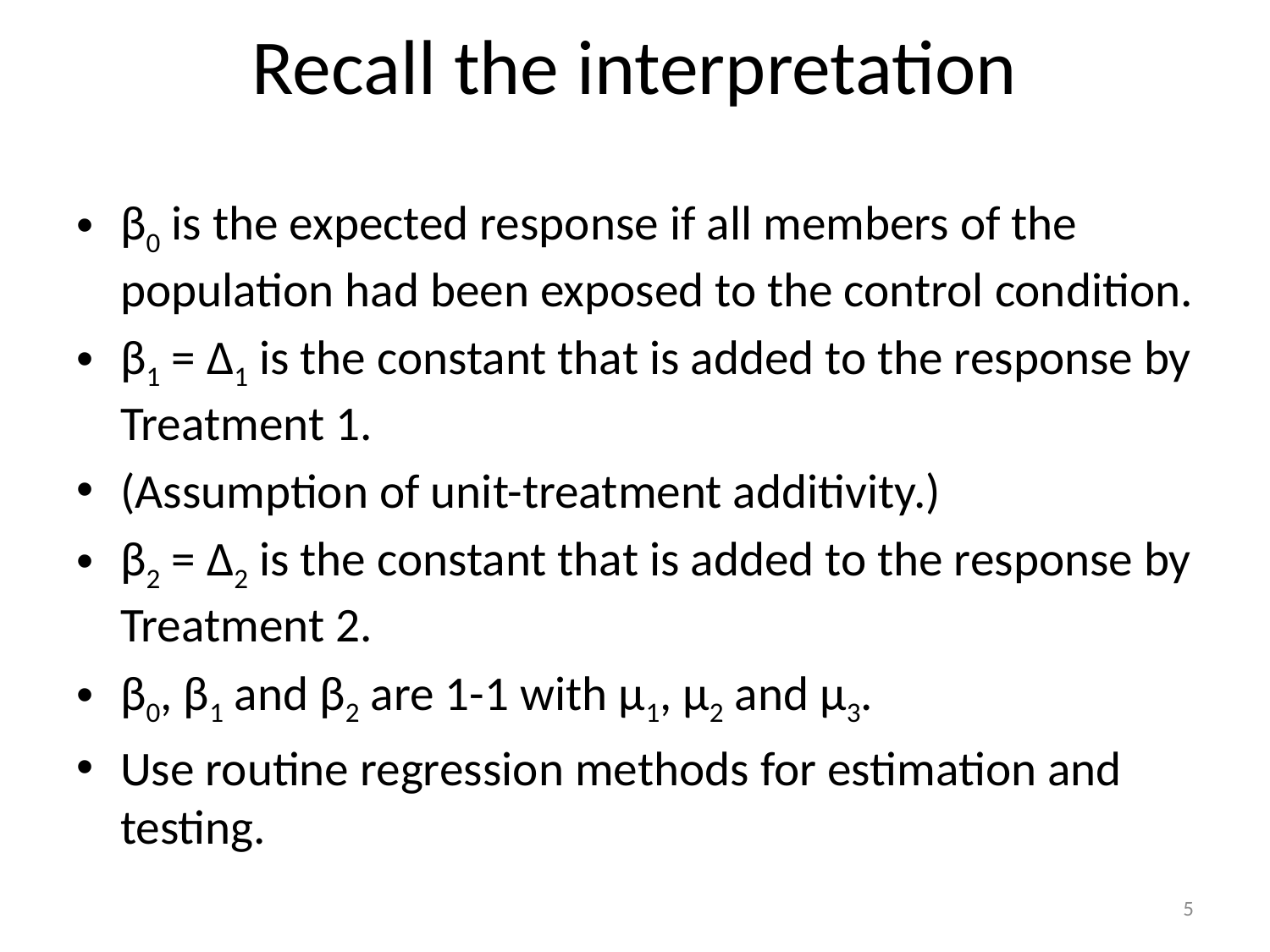

# Recall the interpretation
β0 is the expected response if all members of the population had been exposed to the control condition.
β1 = Δ1 is the constant that is added to the response by Treatment 1.
(Assumption of unit-treatment additivity.)
β2 = Δ2 is the constant that is added to the response by Treatment 2.
β0, β1 and β2 are 1-1 with μ1, μ2 and μ3.
Use routine regression methods for estimation and testing.

5